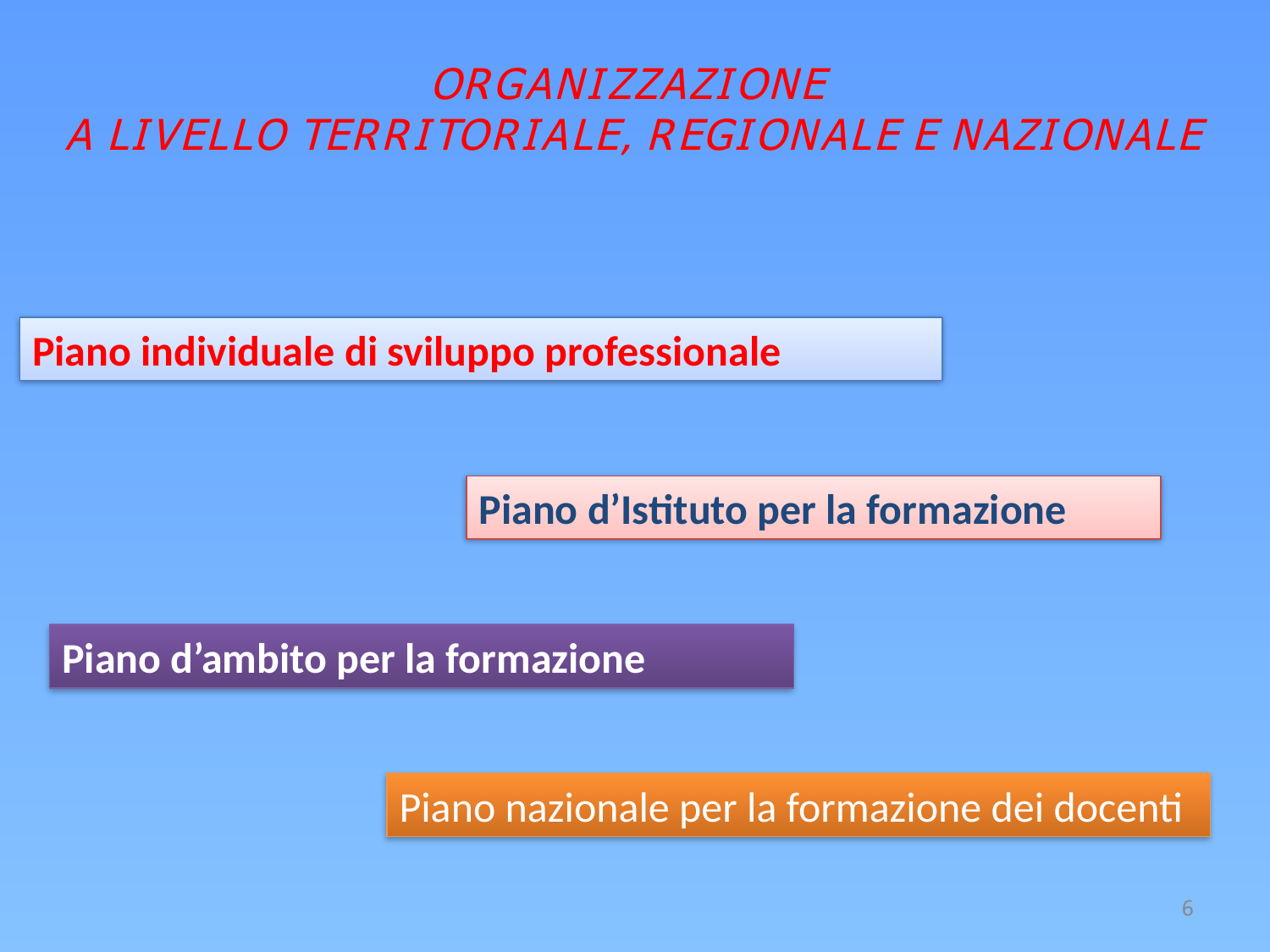

ORGANIZZAZIONE
A LIVELLO TERRITORIALE, REGIONALE E NAZIONALE
Piano individuale di sviluppo professionale
Piano d’Istituto per la formazione
Piano d’ambito per la formazione
Piano nazionale per la formazione dei docenti
6